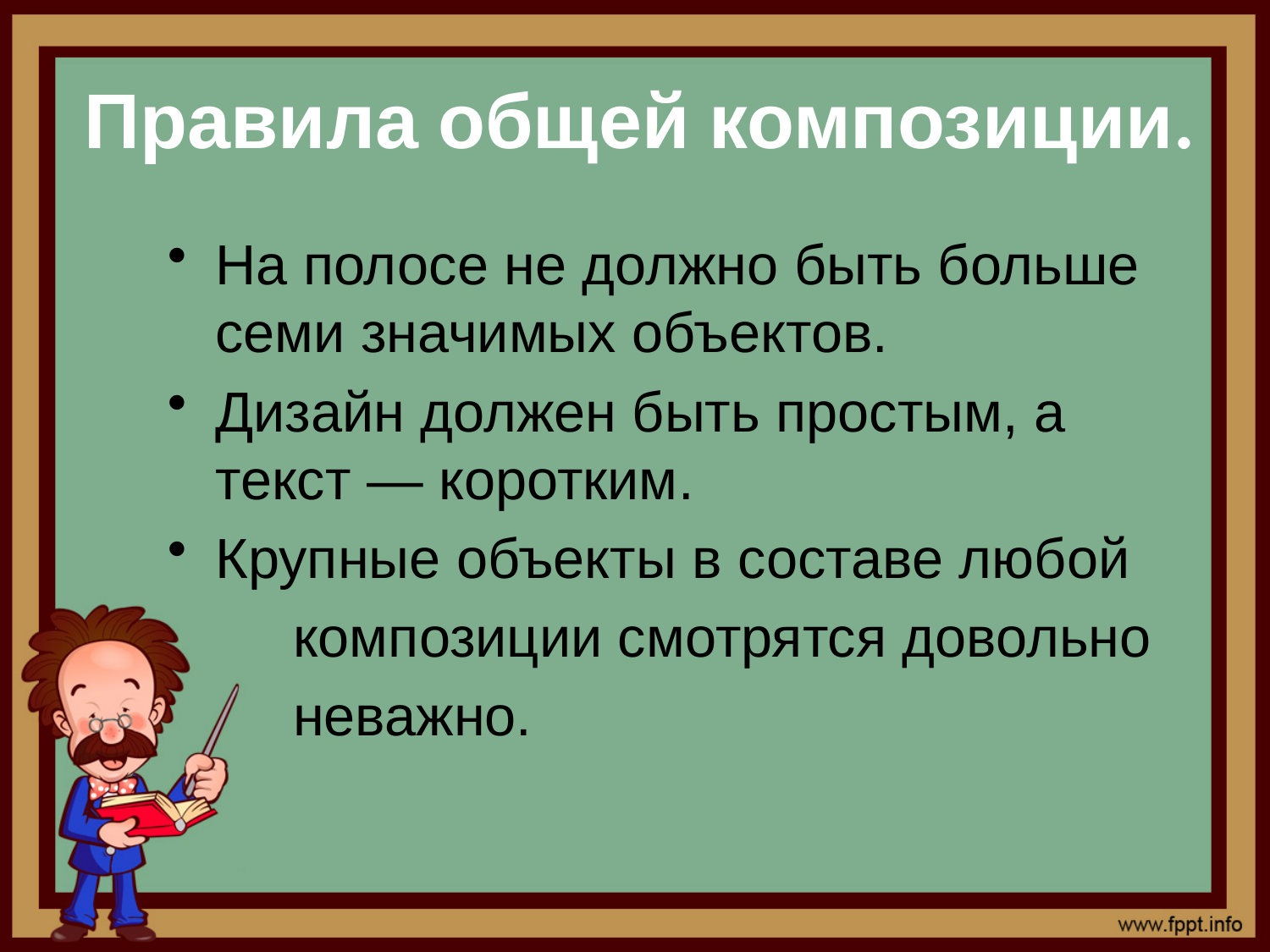

# Правила общей композиции.
На полосе не должно быть больше семи значимых объектов.
Дизайн должен быть простым, а текст — коротким.
Крупные объекты в составе любой
        композиции смотрятся довольно
        неважно.